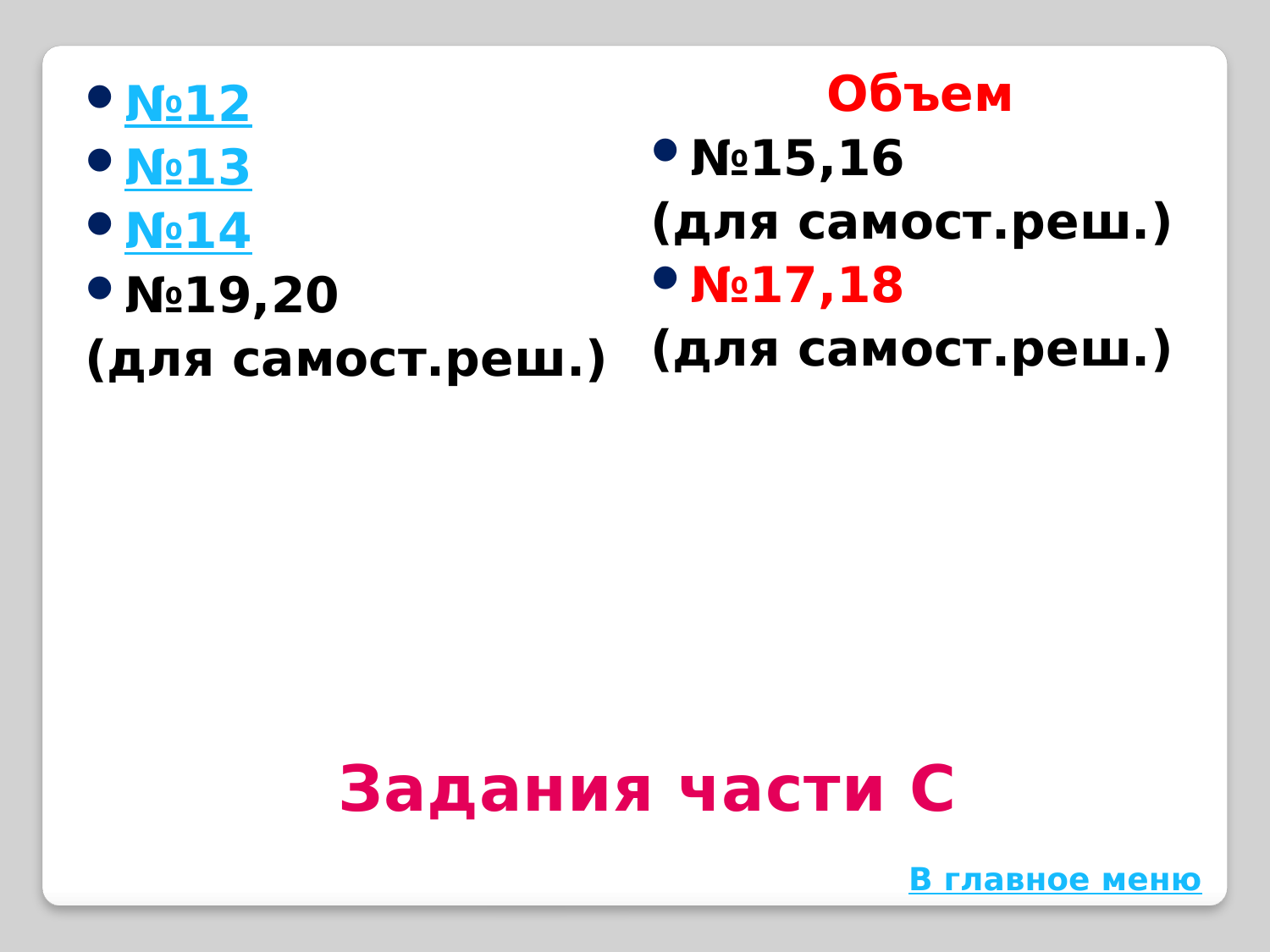

Объем
№15,16
(для самост.реш.)
№17,18
(для самост.реш.)

№12
№13
№14
№19,20
(для самост.реш.)
Задания части С
В главное меню